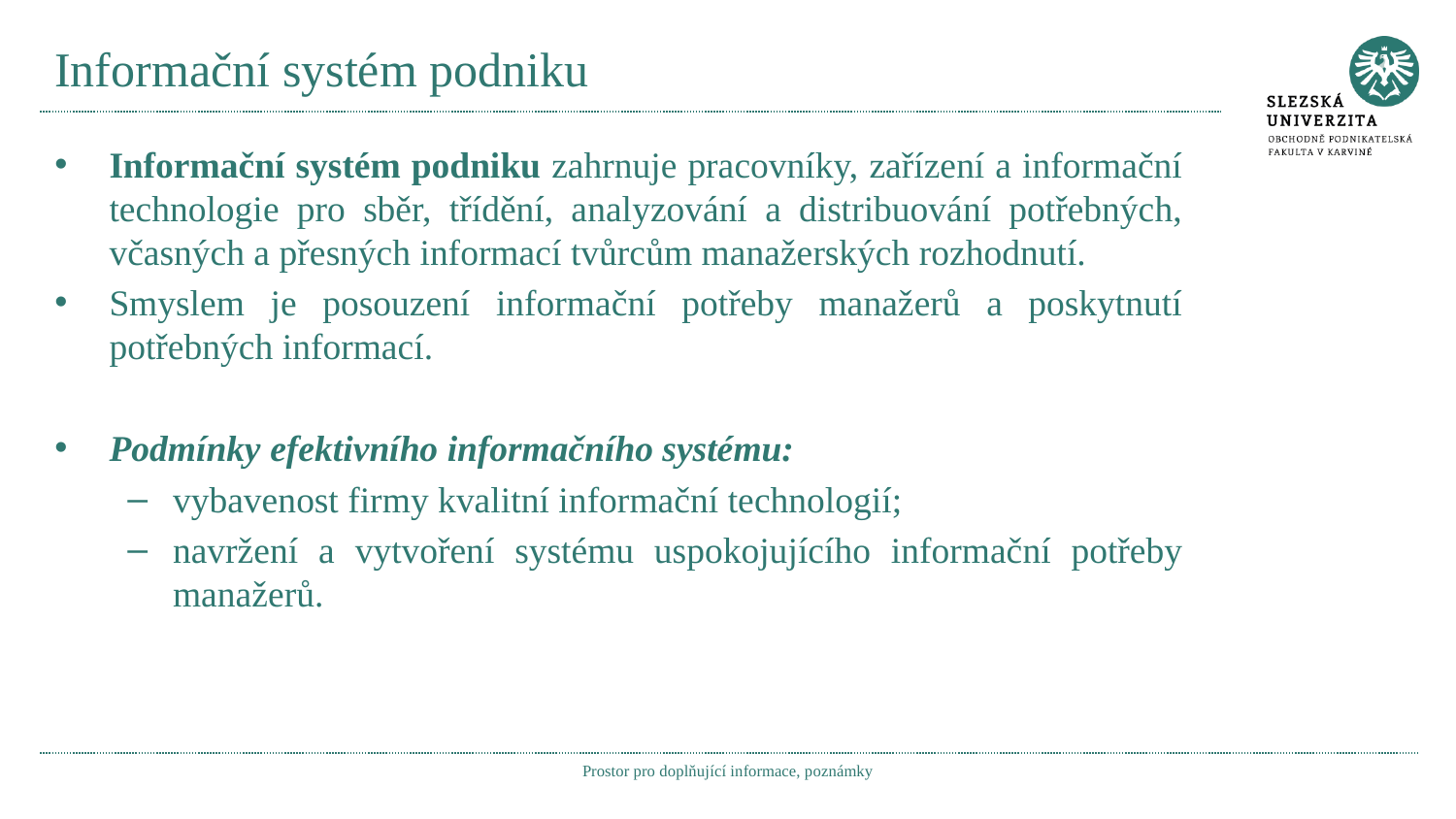

# Informační systém podniku
Informační systém podniku zahrnuje pracovníky, zařízení a informační technologie pro sběr, třídění, analyzování a distribuování potřebných, včasných a přesných informací tvůrcům manažerských rozhodnutí.
Smyslem je posouzení informační potřeby manažerů a poskytnutí potřebných informací.

Podmínky efektivního informačního systému:
vybavenost firmy kvalitní informační technologií;
navržení a vytvoření systému uspokojujícího informační potřeby manažerů.

Prostor pro doplňující informace, poznámky